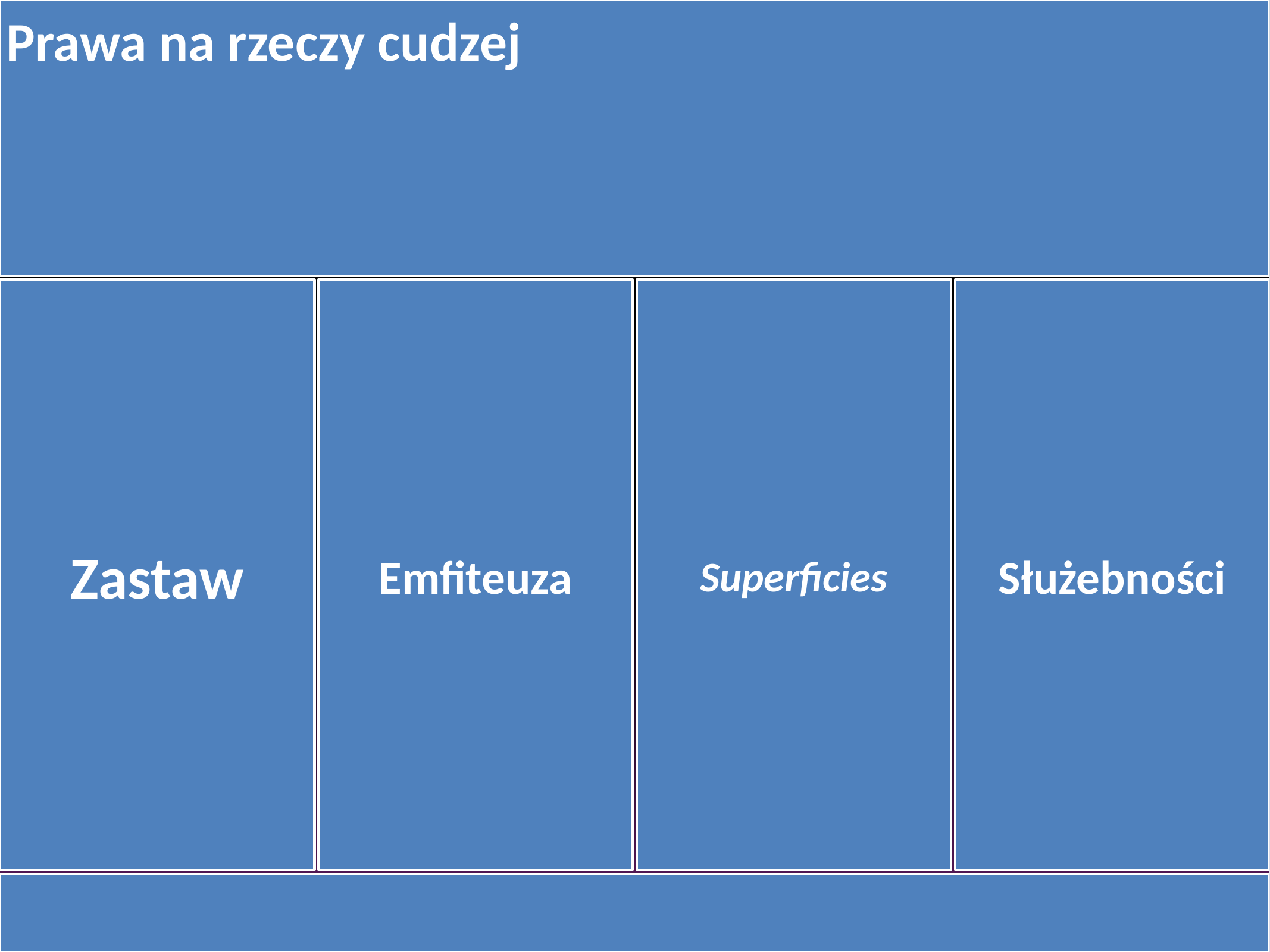

Prawa na rzeczy cudzej

Zastaw

Emfiteuza

Superficies

Służebności

#